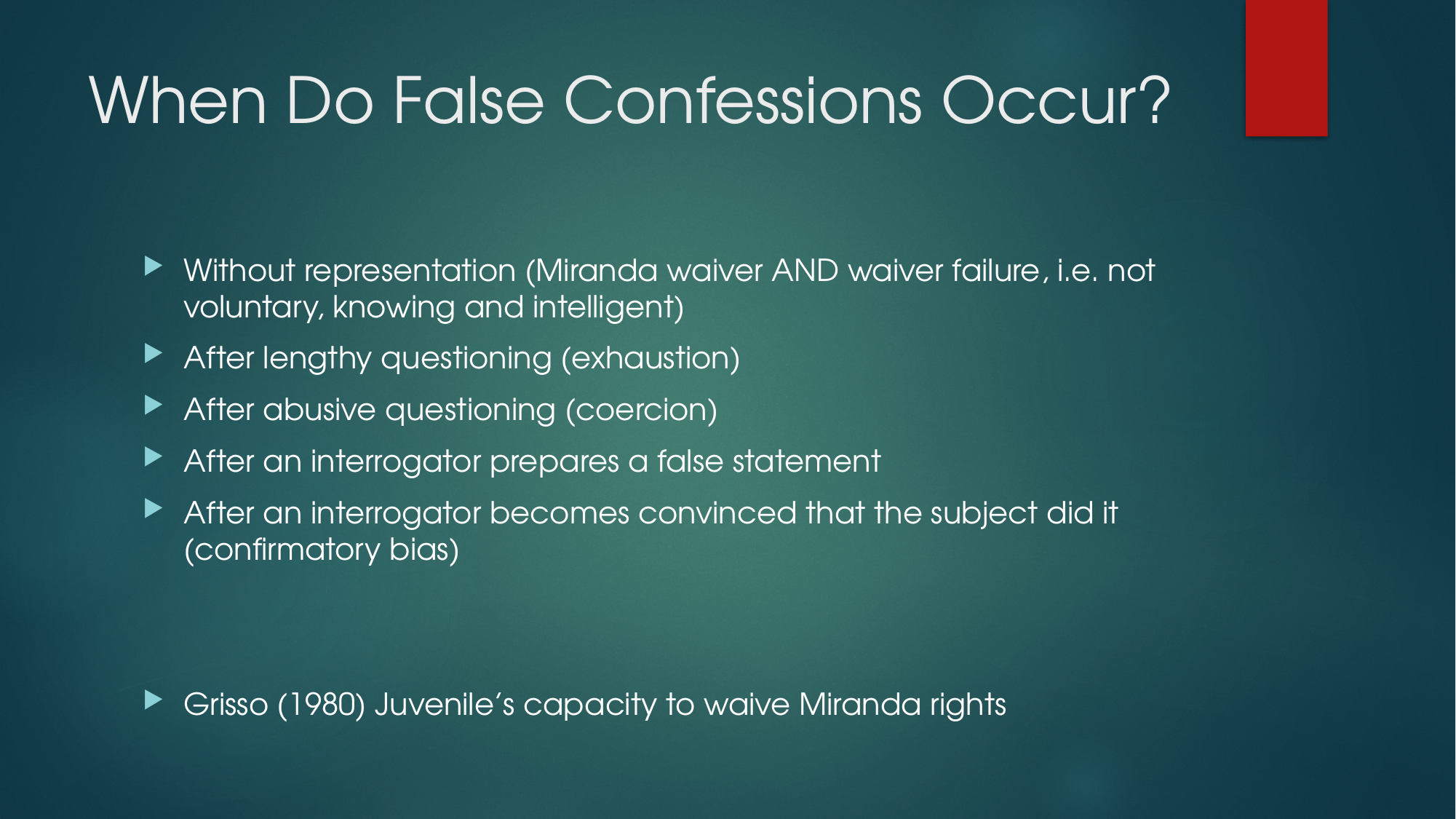

# When Do False Confessions Occur?
Without representation (Miranda waiver AND waiver failure, i.e. not voluntary, knowing and intelligent)
After lengthy questioning (exhaustion)
After abusive questioning (coercion)
After an interrogator prepares a false statement
After an interrogator becomes convinced that the subject did it (confirmatory bias)

Grisso (1980) Juvenile’s capacity to waive Miranda rights